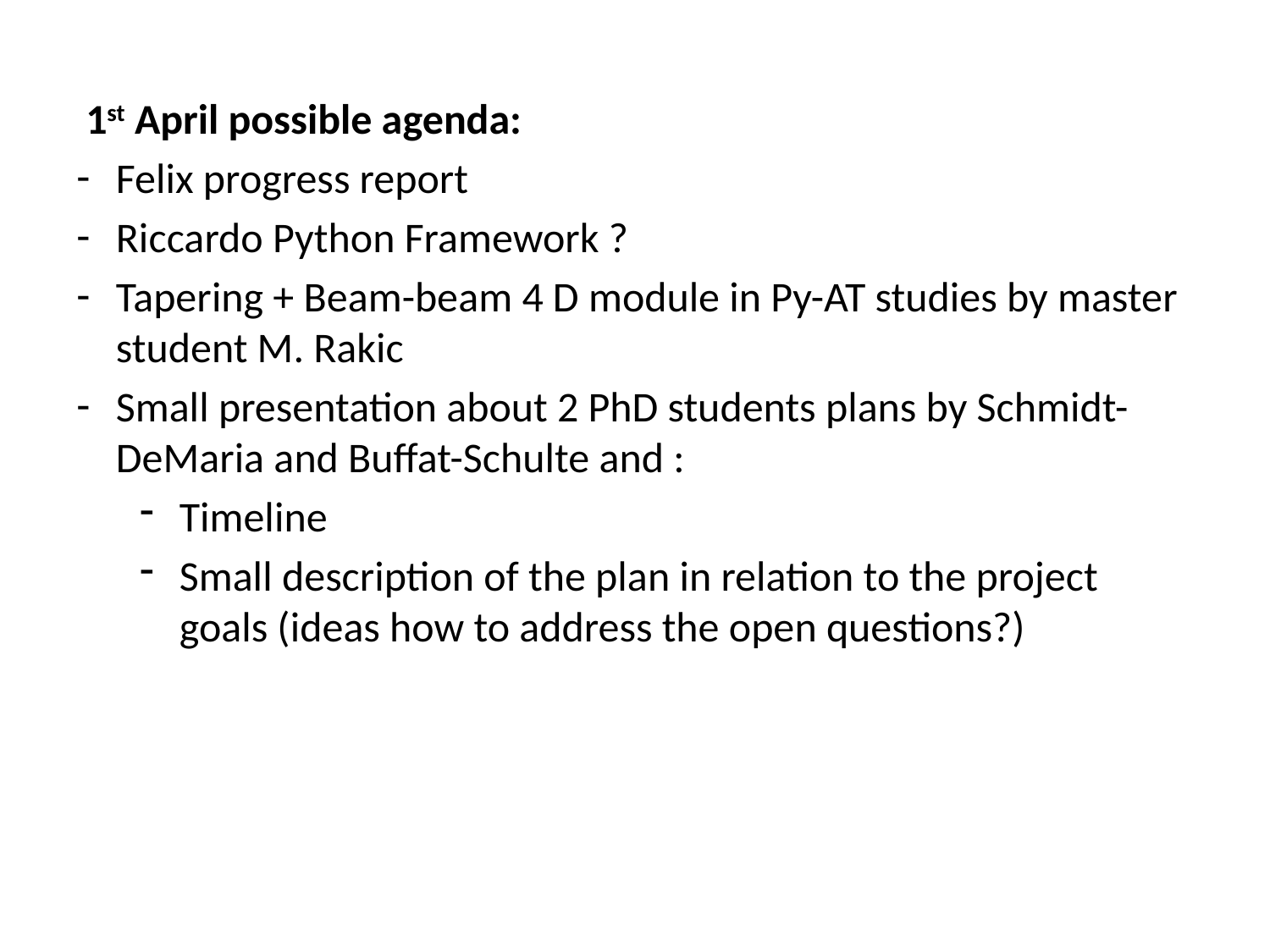

1st April possible agenda:
Felix progress report
Riccardo Python Framework ?
Tapering + Beam-beam 4 D module in Py-AT studies by master student M. Rakic
Small presentation about 2 PhD students plans by Schmidt-DeMaria and Buffat-Schulte and :
Timeline
Small description of the plan in relation to the project goals (ideas how to address the open questions?)